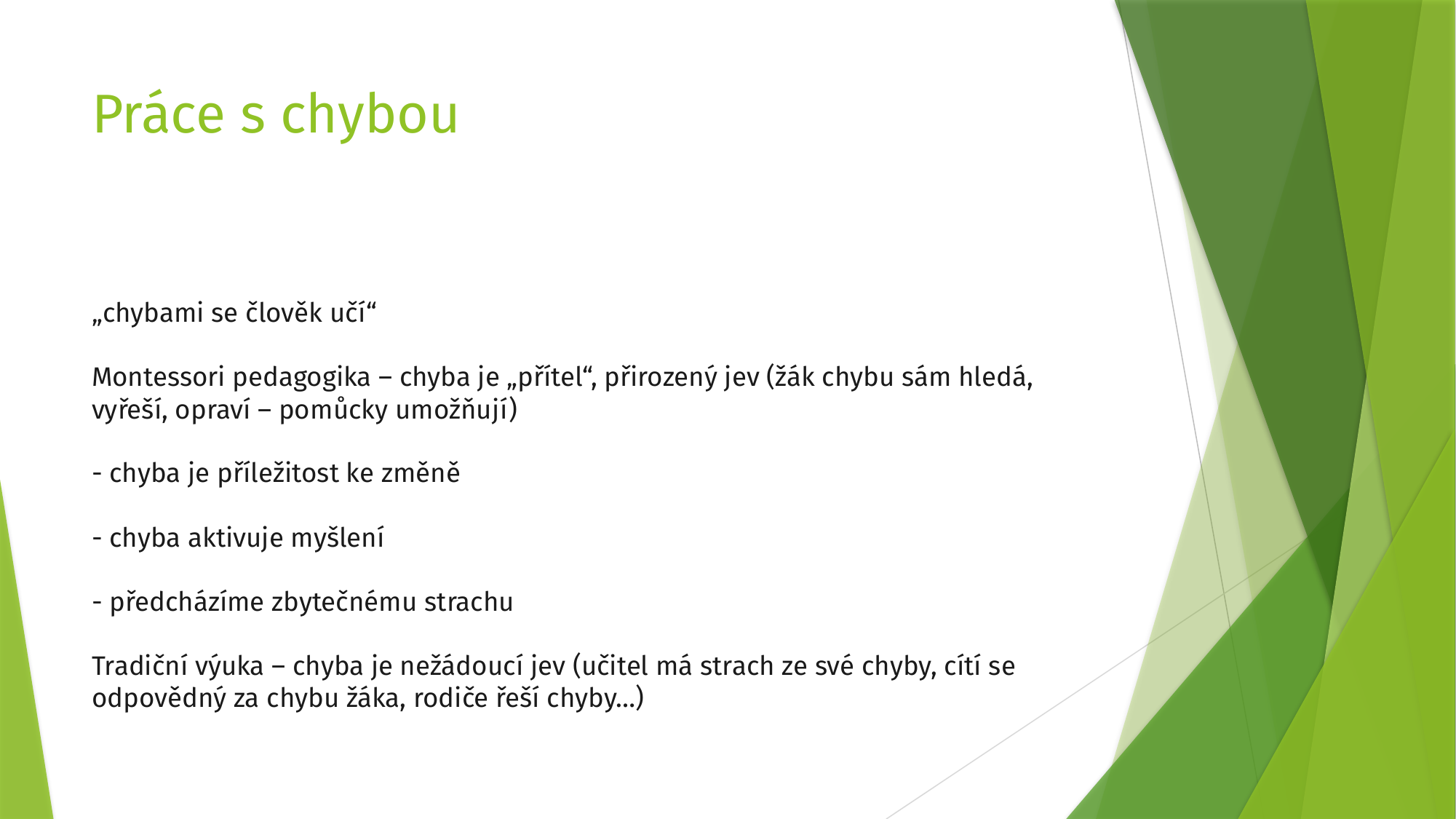

# Práce s chybou
„chybami se člověk učí“
Montessori pedagogika – chyba je „přítel“, přirozený jev (žák chybu sám hledá, vyřeší, opraví – pomůcky umožňují)
- chyba je příležitost ke změně
- chyba aktivuje myšlení
- předcházíme zbytečnému strachu
Tradiční výuka – chyba je nežádoucí jev (učitel má strach ze své chyby, cítí se odpovědný za chybu žáka, rodiče řeší chyby…)